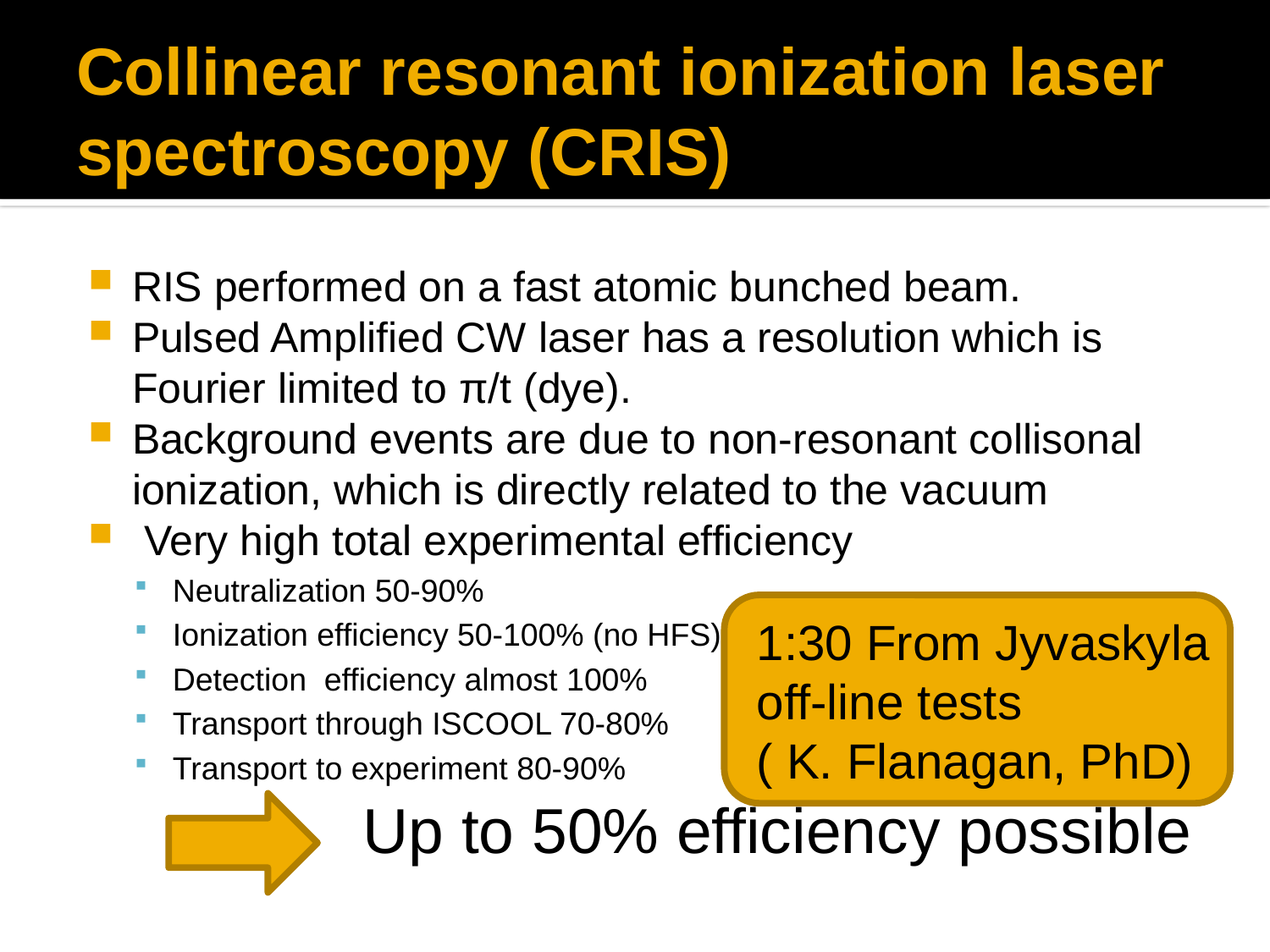

# Collinear resonant ionization laser spectroscopy (CRIS)
RIS performed on a fast atomic bunched beam.
Pulsed Amplified CW laser has a resolution which is Fourier limited to π/t (dye).
Background events are due to non-resonant collisonal ionization, which is directly related to the vacuum
 Very high total experimental efficiency
Neutralization 50-90%
Ionization efficiency 50-100% (no HFS)
Detection  efficiency almost 100%
Transport through ISCOOL 70-80%
Transport to experiment 80-90%

1:30 From Jyvaskyla off-line tests
( K. Flanagan, PhD)
Up to 50% efficiency possible